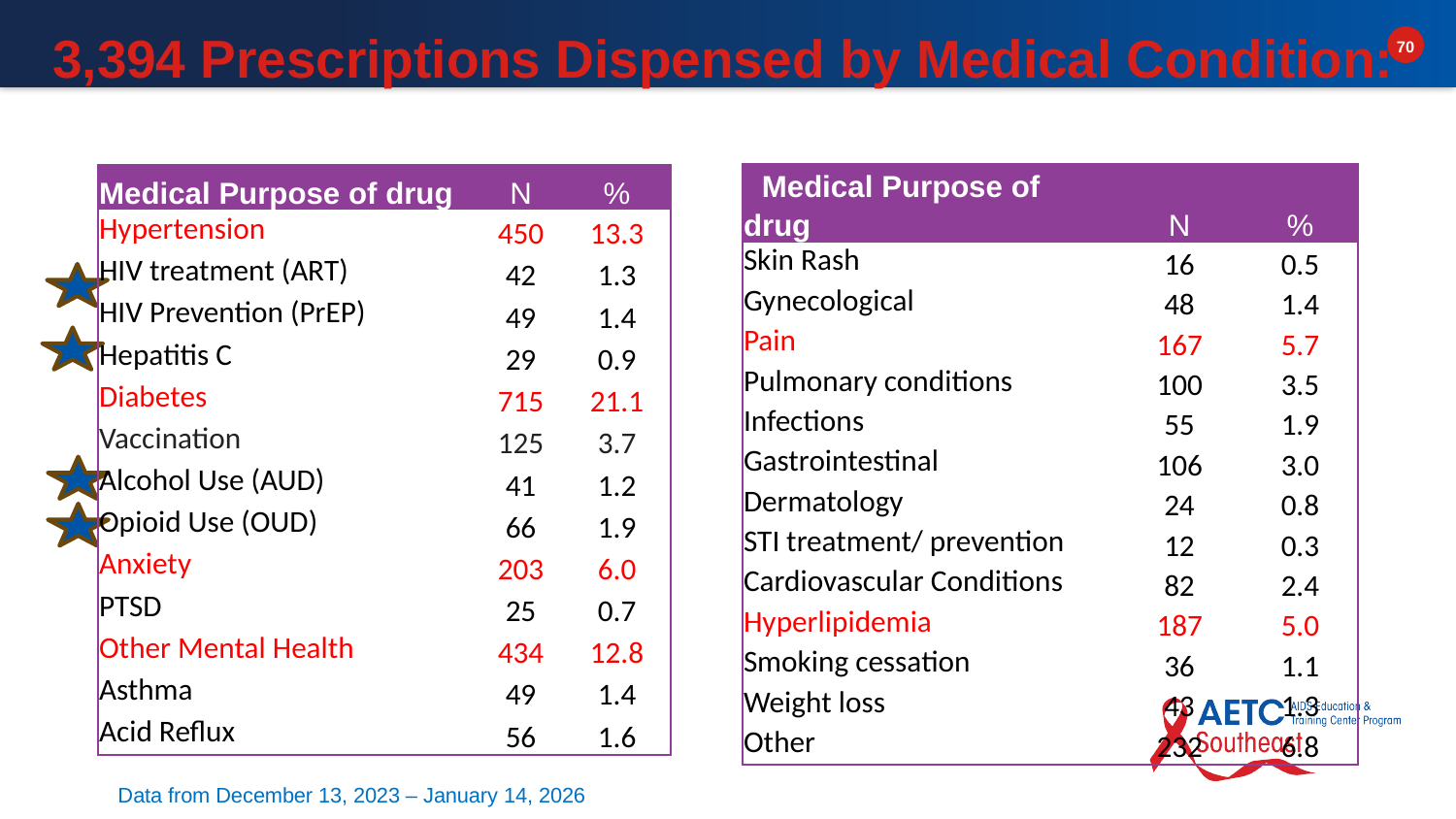

# 3,394 Prescriptions Dispensed by Medical Condition:
| Medical Purpose of drug | N | % |
| --- | --- | --- |
| Skin Rash | 16 | 0.5 |
| Gynecological | 48 | 1.4 |
| Pain | 167 | 5.7 |
| Pulmonary conditions | 100 | 3.5 |
| Infections | 55 | 1.9 |
| Gastrointestinal | 106 | 3.0 |
| Dermatology | 24 | 0.8 |
| STI treatment/ prevention | 12 | 0.3 |
| Cardiovascular Conditions | 82 | 2.4 |
| Hyperlipidemia | 187 | 5.0 |
| Smoking cessation | 36 | 1.1 |
| Weight loss | 43 | 1.3 |
| Other | 232 | 6.8 |
| Medical Purpose of drug | N | % |
| --- | --- | --- |
| Hypertension | 450 | 13.3 |
| HIV treatment (ART) | 42 | 1.3 |
| HIV Prevention (PrEP) | 49 | 1.4 |
| Hepatitis C | 29 | 0.9 |
| Diabetes | 715 | 21.1 |
| Vaccination | 125 | 3.7 |
| Alcohol Use (AUD) | 41 | 1.2 |
| Opioid Use (OUD) | 66 | 1.9 |
| Anxiety | 203 | 6.0 |
| PTSD | 25 | 0.7 |
| Other Mental Health | 434 | 12.8 |
| Asthma | 49 | 1.4 |
| Acid Reflux | 56 | 1.6 |

Data from December 13, 2023 – January 14, 2026